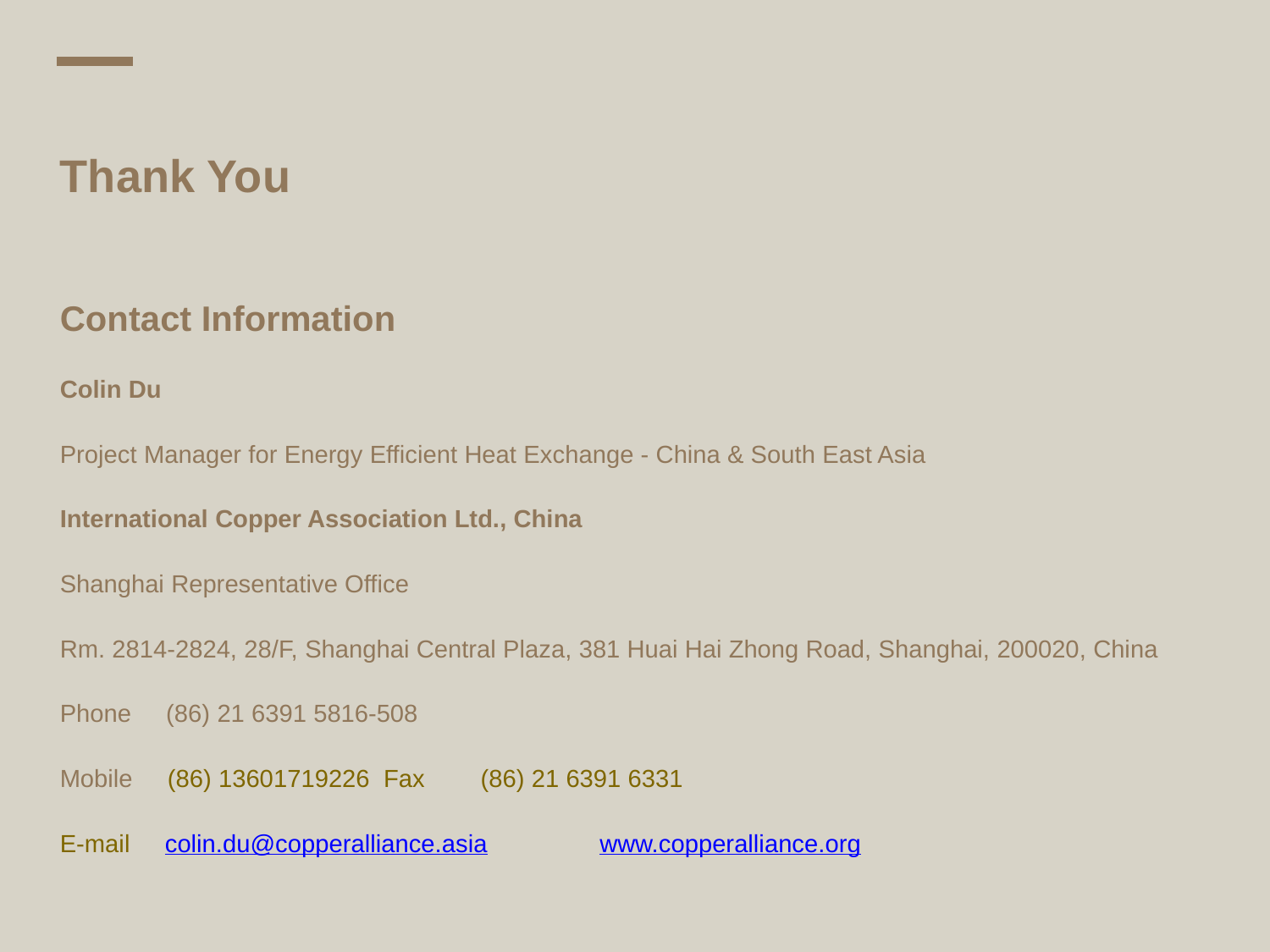

# Thank You

Contact Information
Colin Du
Project Manager for Energy Efficient Heat Exchange - China & South East Asia
International Copper Association Ltd., China
Shanghai Representative Office
Rm. 2814-2824, 28/F, Shanghai Central Plaza, 381 Huai Hai Zhong Road, Shanghai, 200020, China
Phone     (86) 21 6391 5816-508
Mobile     (86) 13601719226  Fax        (86) 21 6391 6331
E-mail     colin.du@copperalliance.asia                www.copperalliance.org